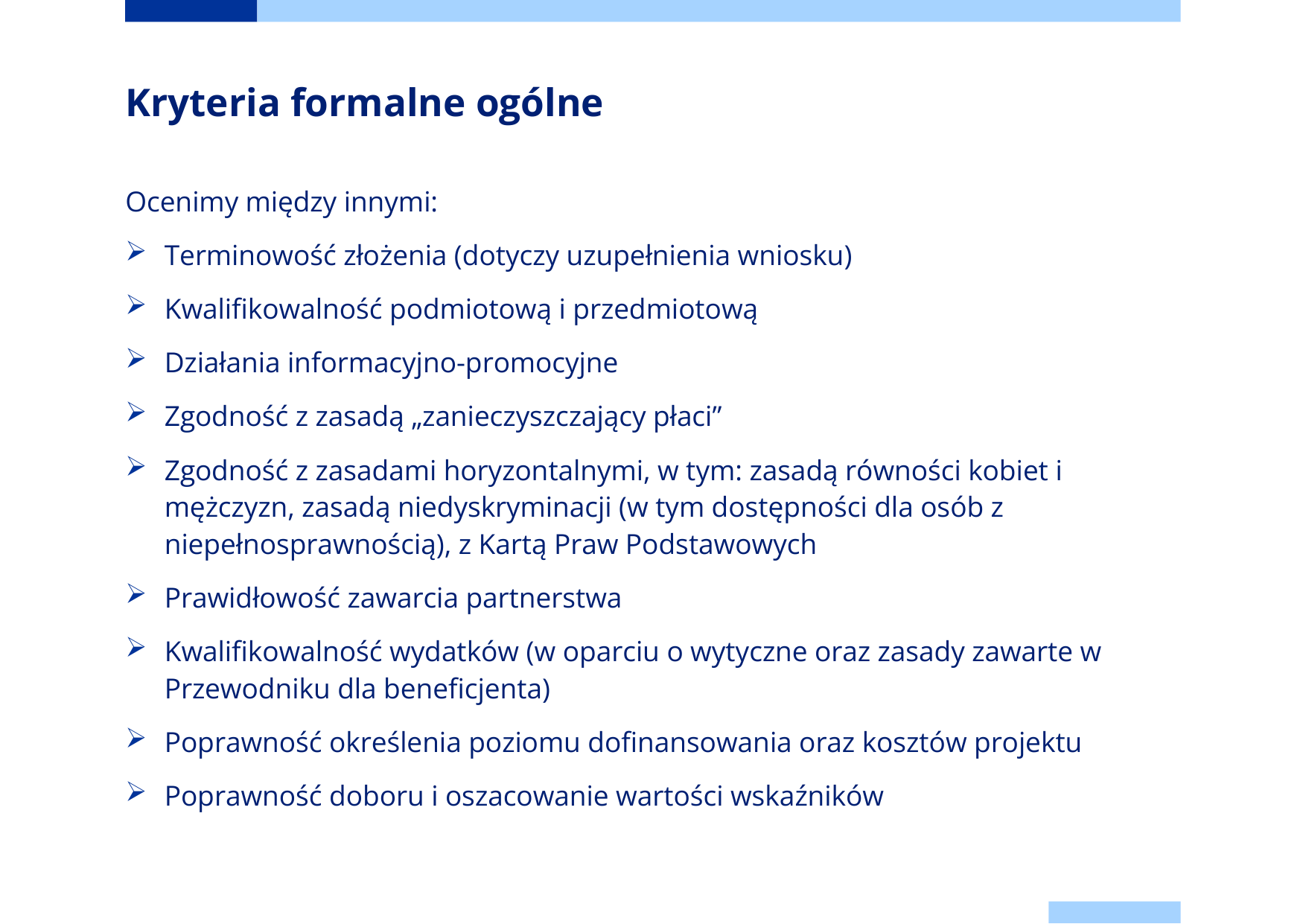

# Kryteria formalne ogólne
Ocenimy między innymi:
Terminowość złożenia (dotyczy uzupełnienia wniosku)
Kwalifikowalność podmiotową i przedmiotową
Działania informacyjno-promocyjne
Zgodność z zasadą „zanieczyszczający płaci”
Zgodność z zasadami horyzontalnymi, w tym: zasadą równości kobiet i mężczyzn, zasadą niedyskryminacji (w tym dostępności dla osób z niepełnosprawnością), z Kartą Praw Podstawowych
Prawidłowość zawarcia partnerstwa
Kwalifikowalność wydatków (w oparciu o wytyczne oraz zasady zawarte w Przewodniku dla beneficjenta)
Poprawność określenia poziomu dofinansowania oraz kosztów projektu
Poprawność doboru i oszacowanie wartości wskaźników